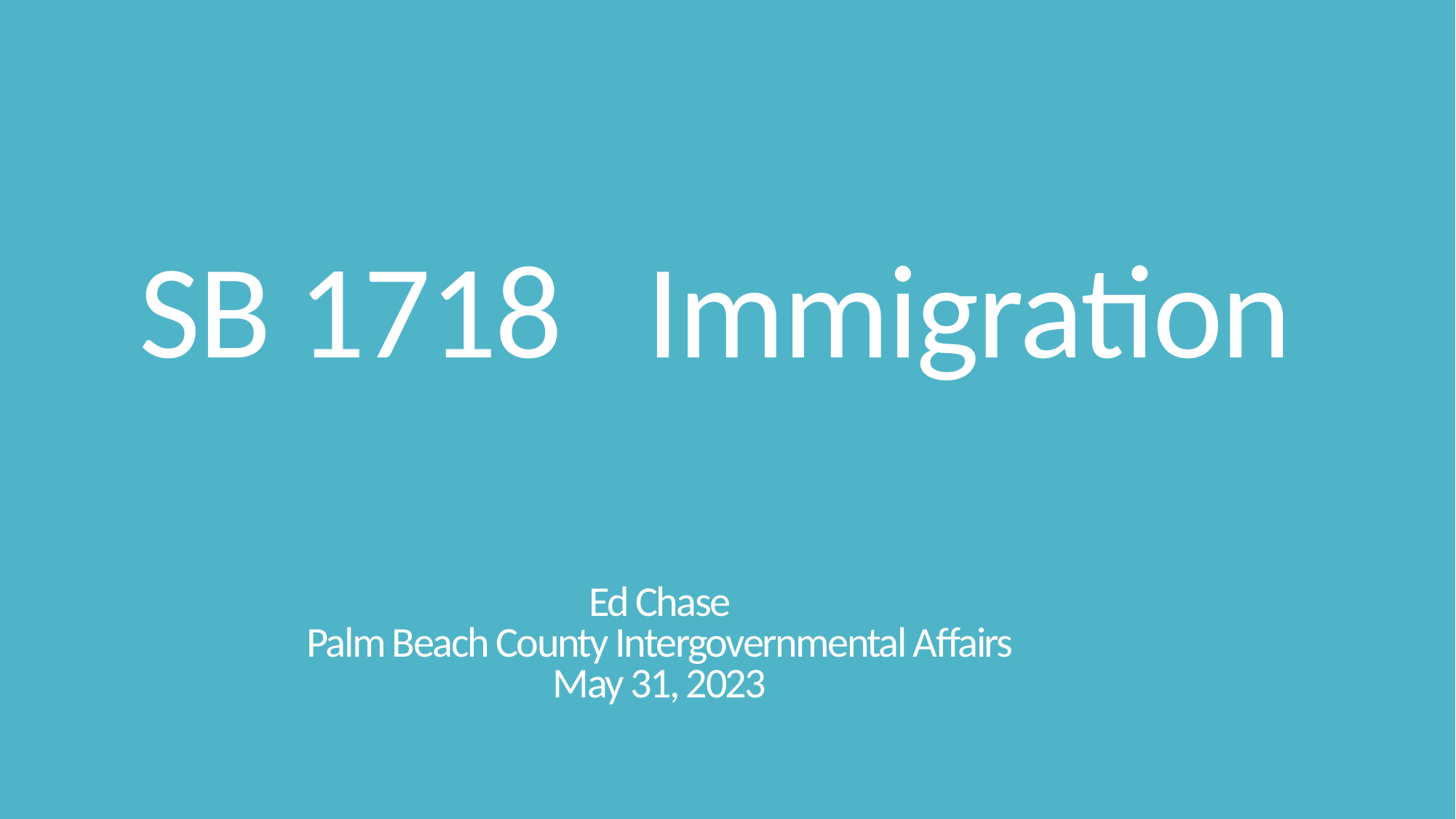

# SB 1718   Immigration
Ed Chase
Palm Beach County Intergovernmental Affairs
May 31, 2023